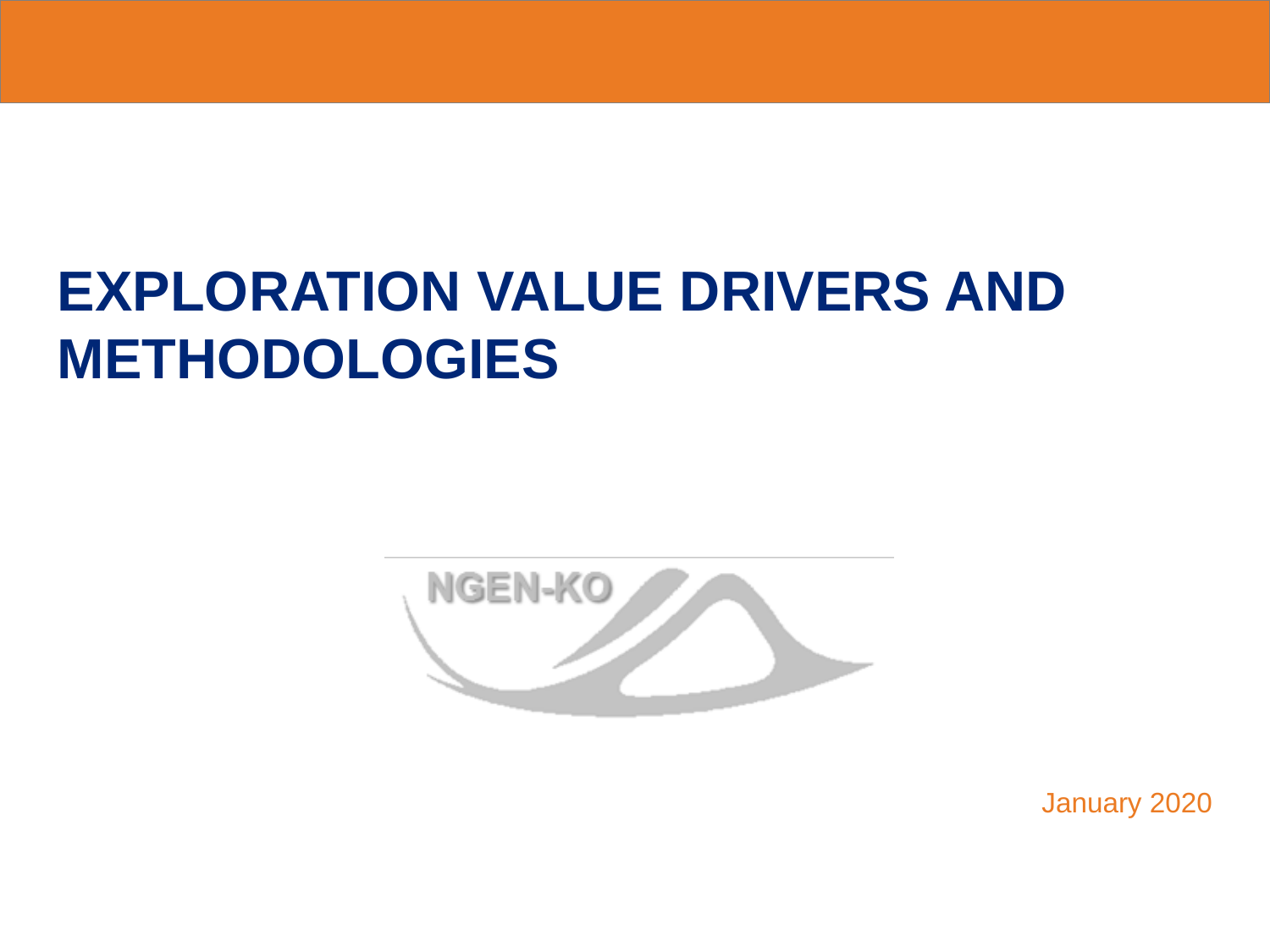

# Exploration Value Drivers and Methodologies
January 2020